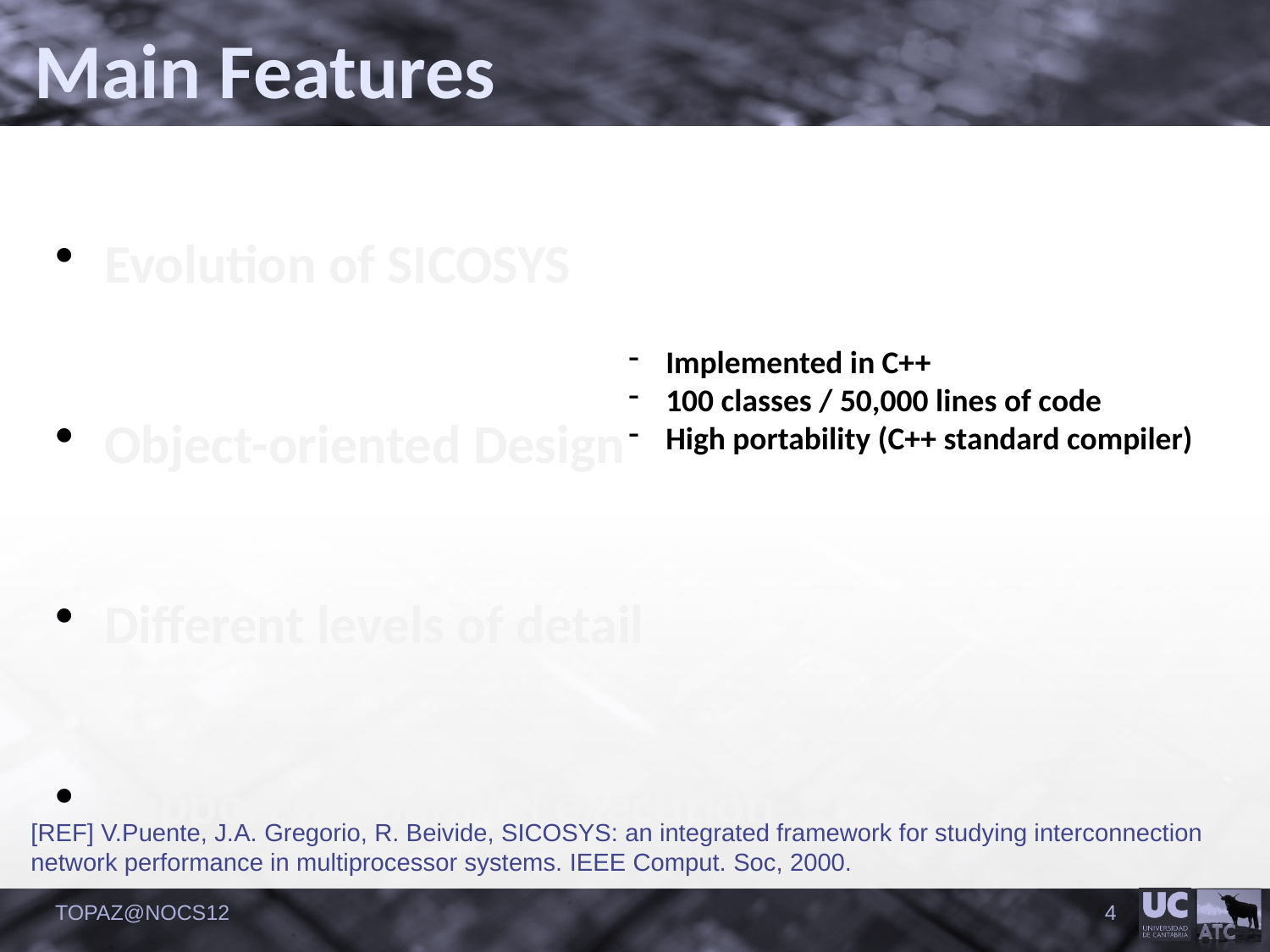

Main Features
Evolution of SICOSYS
Object-oriented Design
Different levels of detail
Support for parallel execution

 Implemented in C++
 100 classes / 50,000 lines of code
 High portability (C++ standard compiler)
[REF] V.Puente, J.A. Gregorio, R. Beivide, SICOSYS: an integrated framework for studying interconnection network performance in multiprocessor systems. IEEE Comput. Soc, 2000.
TOPAZ@NOCS12
4